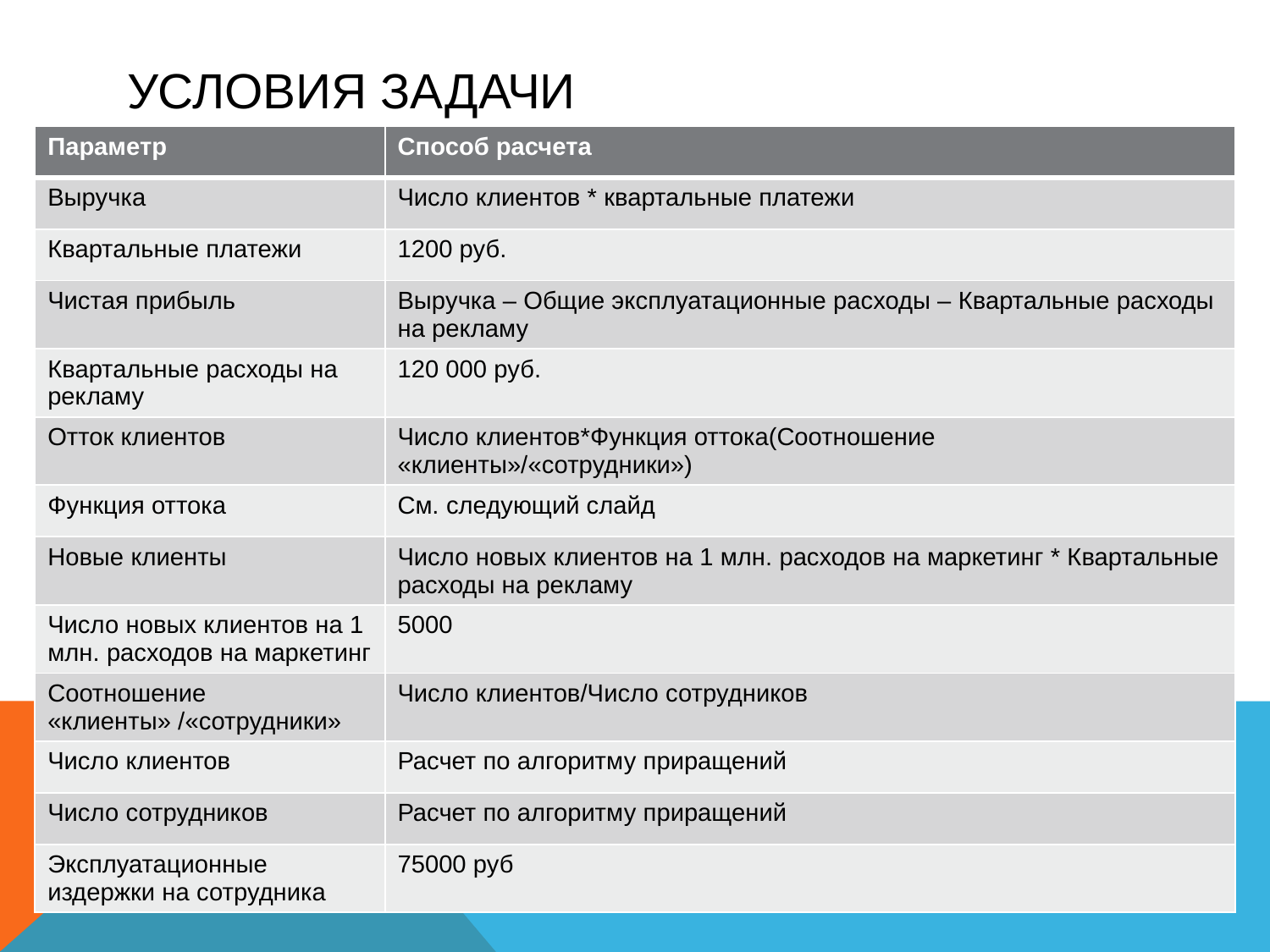

# Условия задачи
| Параметр | Способ расчета |
| --- | --- |
| Выручка | Число клиентов \* квартальные платежи |
| Квартальные платежи | 1200 руб. |
| Чистая прибыль | Выручка – Общие эксплуатационные расходы – Квартальные расходы на рекламу |
| Квартальные расходы на рекламу | 120 000 руб. |
| Отток клиентов | Число клиентов\*Функция оттока(Соотношение «клиенты»/«сотрудники») |
| Функция оттока | См. следующий слайд |
| Новые клиенты | Число новых клиентов на 1 млн. расходов на маркетинг \* Квартальные расходы на рекламу |
| Число новых клиентов на 1 млн. расходов на маркетинг | 5000 |
| Соотношение «клиенты» /«сотрудники» | Число клиентов/Число сотрудников |
| Число клиентов | Расчет по алгоритму приращений |
| Число сотрудников | Расчет по алгоритму приращений |
| Эксплуатационные издержки на сотрудника | 75000 руб |